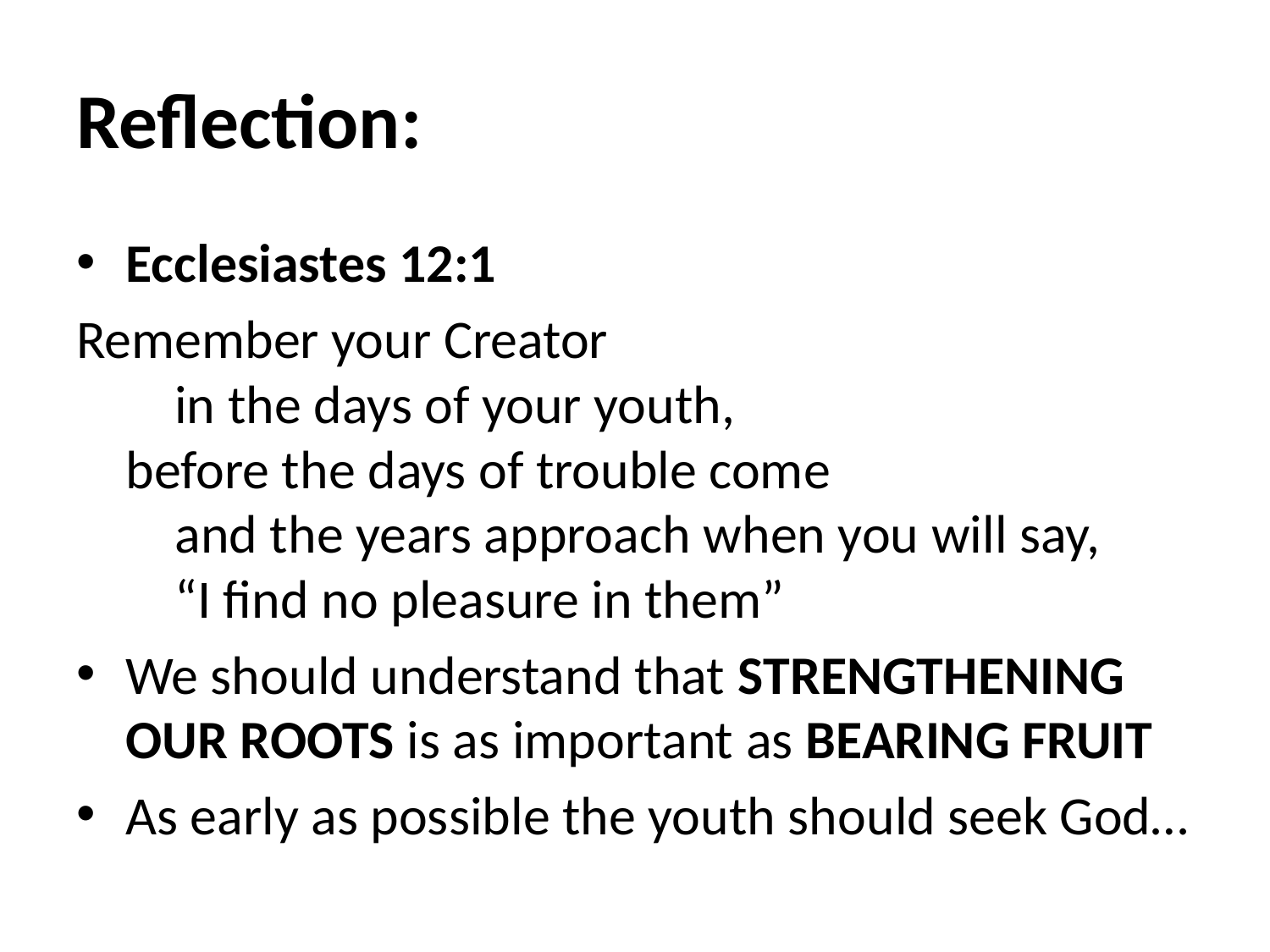

# Reflection:
Ecclesiastes 12:1
Remember your Creator
    in the days of your youth,
before the days of trouble come
    and the years approach when you will say,
    “I find no pleasure in them”
We should understand that STRENGTHENING OUR ROOTS is as important as BEARING FRUIT
As early as possible the youth should seek God…